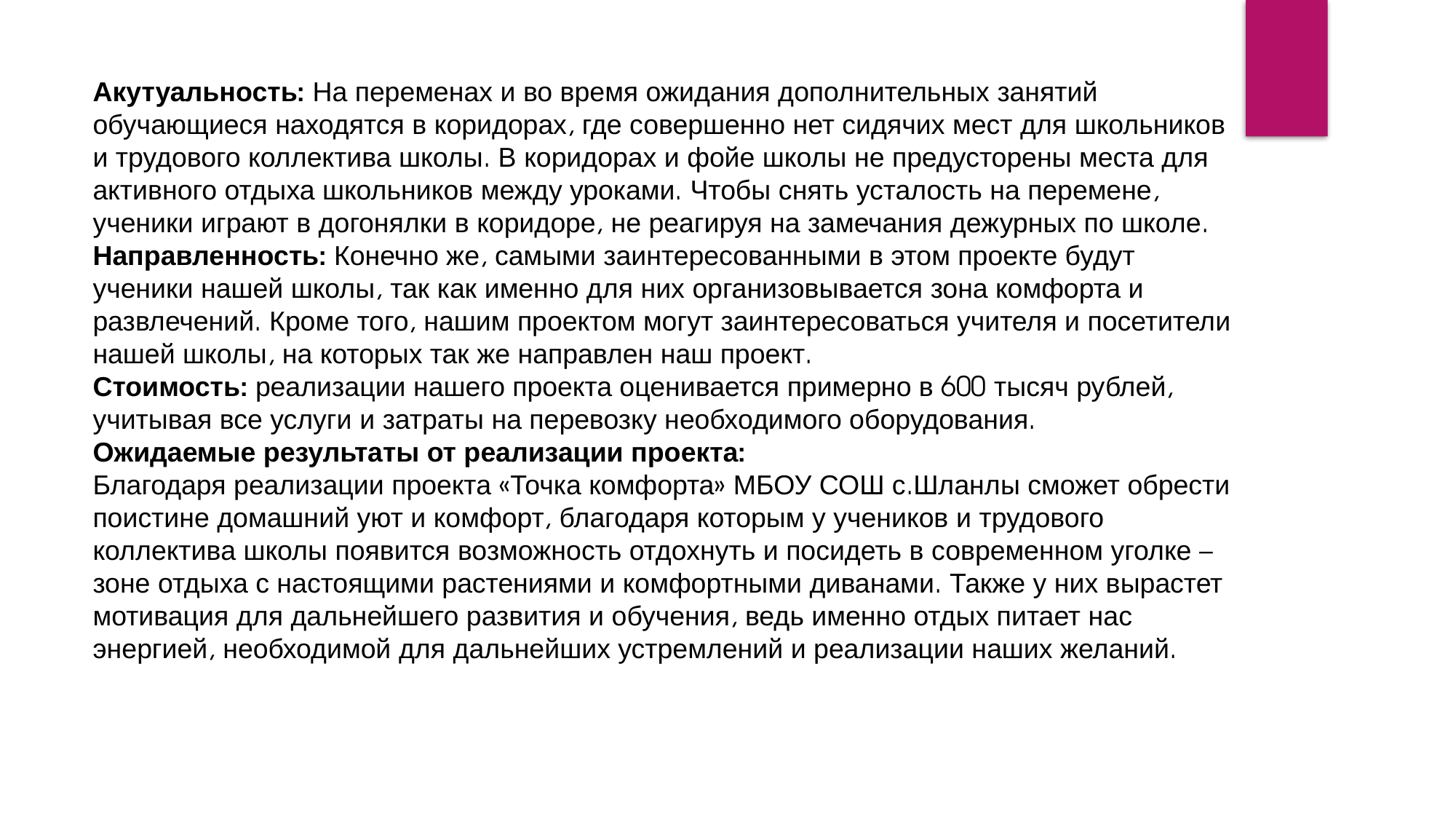

Акутуальность: На переменах и во время ожидания дополнительных занятий обучающиеся находятся в коридорах, где совершенно нет сидячих мест для школьников и трудового коллектива школы. В коридорах и фойе школы не предусторены места для активного отдыха школьников между уроками. Чтобы снять усталость на перемене,  ученики играют в догонялки в коридоре, не реагируя на замечания дежурных по школе.
Направленность: Конечно же, самыми заинтересованными в этом проекте будут ученики нашей школы, так как именно для них организовывается зона комфорта и развлечений. Кроме того, нашим проектом могут заинтересоваться учителя и посетители нашей школы, на которых так же направлен наш проект.
Стоимость: реализации нашего проекта оценивается примерно в 600 тысяч рублей, учитывая все услуги и затраты на перевозку необходимого оборудования.
Ожидаемые результаты от реализации проекта:
Благодаря реализации проекта «Точка комфорта» МБОУ СОШ с.Шланлы сможет обрести поистине домашний уют и комфорт, благодаря которым у учеников и трудового коллектива школы появится возможность отдохнуть и посидеть в современном уголке – зоне отдыха с настоящими растениями и комфортными диванами. Также у них вырастет мотивация для дальнейшего развития и обучения, ведь именно отдых питает нас энергией, необходимой для дальнейших устремлений и реализации наших желаний.